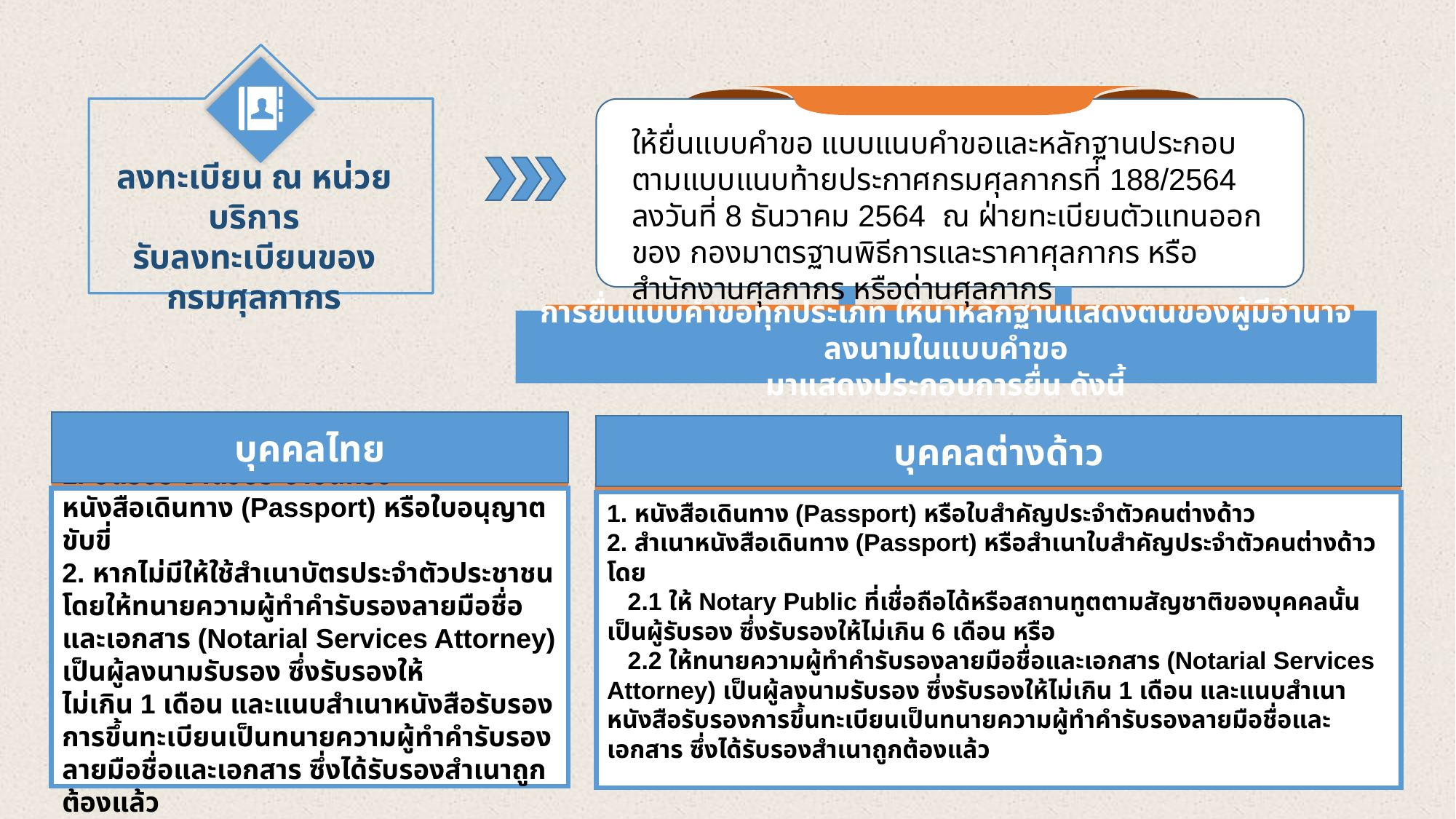

การยื่นแบบคำขอทุกประเภท ให้นำหลักฐานแสดงตนของผู้มีอำนาจลงนามในแบบคำขอ
มาแสดงประกอบการยื่น ดังนี้

ให้ยื่นแบบคำขอ แบบแนบคำขอและหลักฐานประกอบตามแบบแนบท้ายประกาศกรมศุลกากรที่ 188/2564 ลงวันที่ 8 ธันวาคม 2564  ณ ฝ่ายทะเบียนตัวแทนออกของ กองมาตรฐานพิธีการและราคาศุลกากร หรือ สำนักงานศุลกากร หรือด่านศุลกากร
ลงทะเบียน ณ หน่วยบริการ
รับลงทะเบียนของ
กรมศุลกากร

บุคคลไทย
บุคคลต่างด้าว
1. บัตรประจำตัวประชาชนหรือหนังสือเดินทาง (Passport) หรือใบอนุญาตขับขี่
2. หากไม่มีให้ใช้สำเนาบัตรประจำตัวประชาชน โดยให้ทนายความผู้ทำคำรับรองลายมือชื่อและเอกสาร (Notarial Services Attorney) เป็นผู้ลงนามรับรอง ซึ่งรับรองให้
ไม่เกิน 1 เดือน และแนบสำเนาหนังสือรับรองการขึ้นทะเบียนเป็นทนายความผู้ทำคำรับรองลายมือชื่อและเอกสาร ซึ่งได้รับรองสำเนาถูกต้องแล้ว
1. หนังสือเดินทาง (Passport) หรือใบสำคัญประจำตัวคนต่างด้าว
2. สำเนาหนังสือเดินทาง (Passport) หรือสำเนาใบสำคัญประจำตัวคนต่างด้าว โดย
   2.1 ให้ Notary Public ที่เชื่อถือได้หรือสถานทูตตามสัญชาติของบุคคลนั้นเป็นผู้รับรอง ซึ่งรับรองให้ไม่เกิน 6 เดือน หรือ
   2.2 ให้ทนายความผู้ทำคำรับรองลายมือชื่อและเอกสาร (Notarial Services Attorney) เป็นผู้ลงนามรับรอง ซึ่งรับรองให้ไม่เกิน 1 เดือน และแนบสำเนาหนังสือรับรองการขึ้นทะเบียนเป็นทนายความผู้ทำคำรับรองลายมือชื่อและเอกสาร ซึ่งได้รับรองสำเนาถูกต้องแล้ว